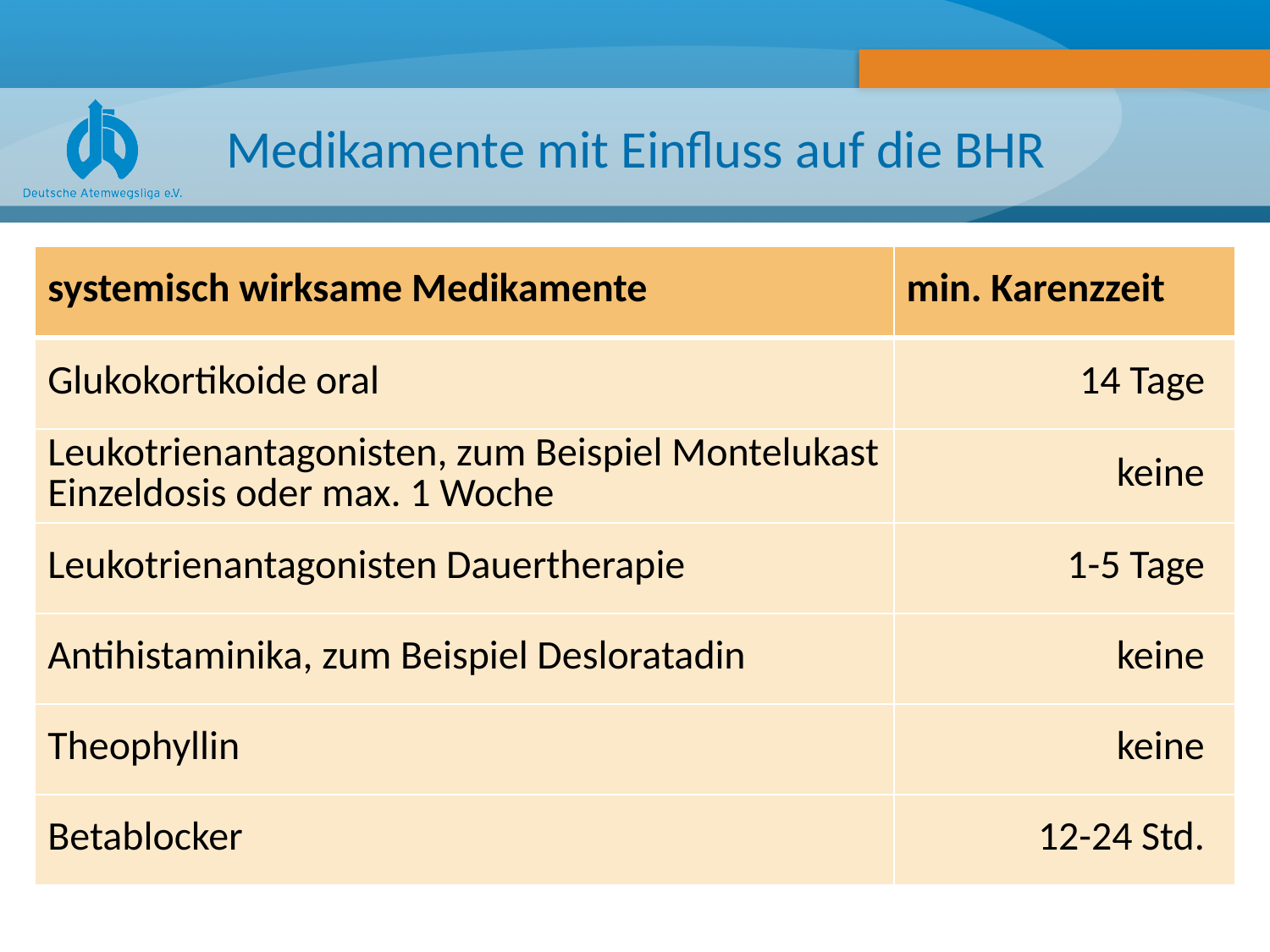

# Medikamente mit Einfluss auf die BHR
| systemisch wirksame Medikamente | min. Karenzzeit |
| --- | --- |
| Glukokortikoide oral | 14 Tage |
| Leukotrienantagonisten, zum Beispiel Montelukast Einzeldosis oder max. 1 Woche | keine |
| Leukotrienantagonisten Dauertherapie | 1-5 Tage |
| Antihistaminika, zum Beispiel Desloratadin | keine |
| Theophyllin | keine |
| Betablocker | 12-24 Std. |